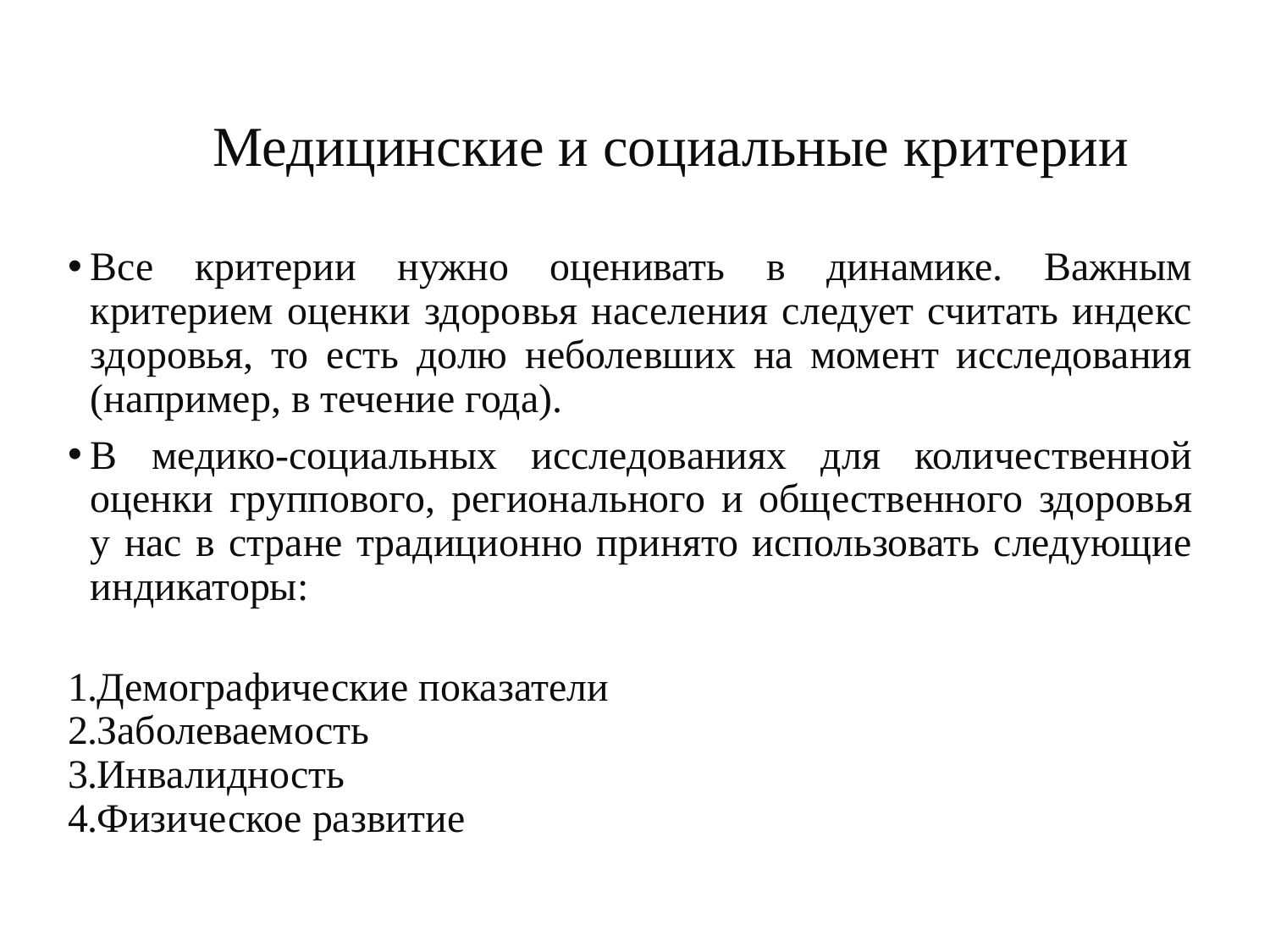

# Медицинские и социальные критерии
Все критерии нужно оценивать в динамике. Важным критерием оценки здоровья населения следует считать индекс здоровья, то есть долю неболевших на момент исследования (например, в течение года).
В медико-социальных исследованиях для количественной оценки группового, регионального и общественного здоровья у нас в стране традиционно принято использовать следующие индикаторы:

Демографические показатели
Заболеваемость
Инвалидность
Физическое развитие